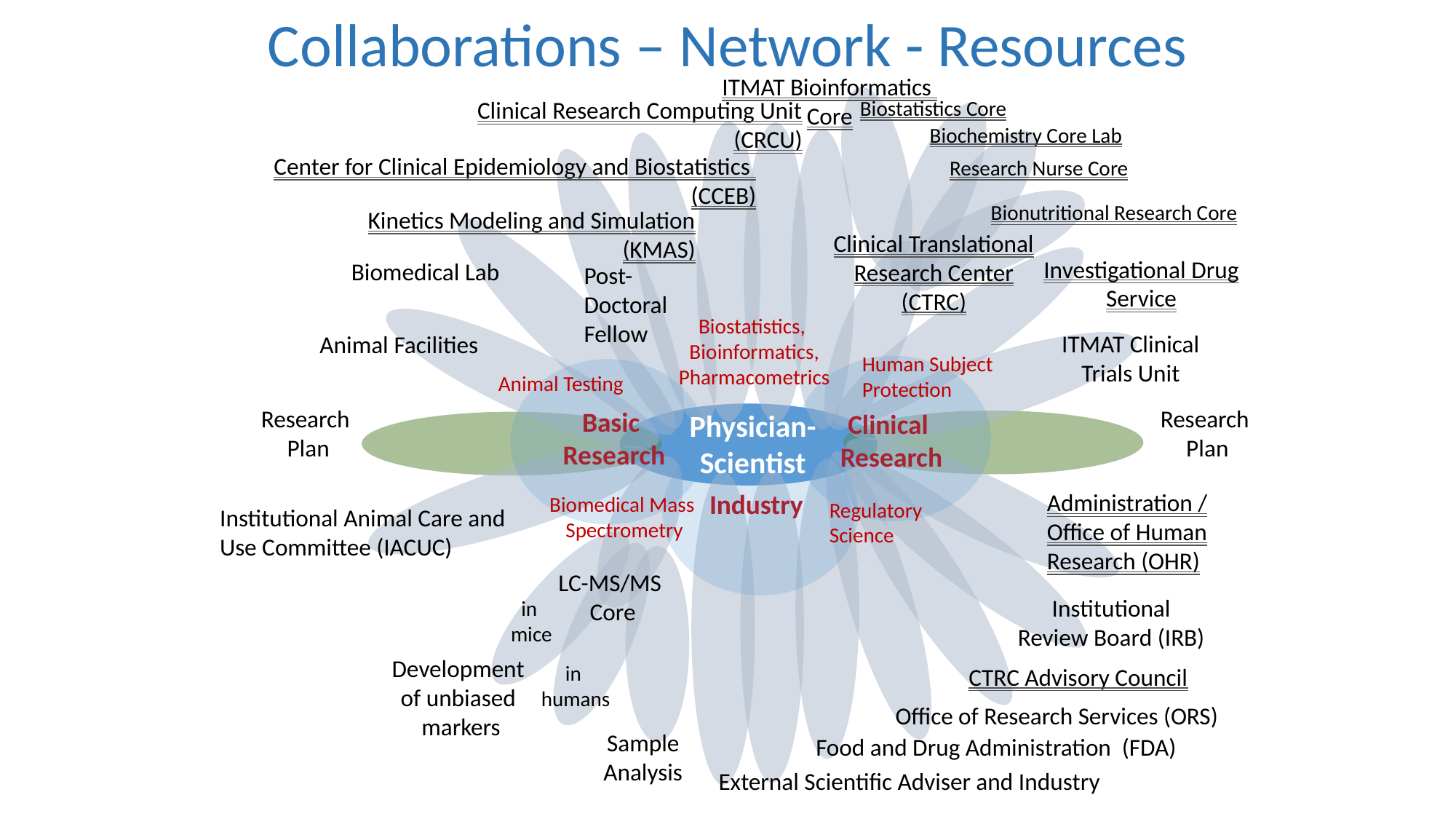

Collaborations – Network - Resources
ITMAT Bioinformatics
Core

Biostatistics Core
Clinical Research Computing Unit (CRCU)

Biochemistry Core Lab

Center for Clinical Epidemiology and Biostatistics  (CCEB)
Research Nurse Core

Bionutritional Research Core
Kinetics Modeling and Simulation (KMAS)
Clinical Translational Research Center
(CTRC)

Investigational Drug Service
Biomedical Lab
Post-Doctoral Fellow

Biostatistics,
Bioinformatics,
Pharmacometrics
ITMAT Clinical Trials Unit
Animal Facilities
Human Subject
Protection

Animal Testing
Research
Plan
Research
Plan
Basic
Research
Physician-Scientist
Clinical
Research

Industry
Administration / Office of Human Research (OHR)
Biomedical Mass
Spectrometry
Regulatory
Science
Institutional Animal Care and Use Committee (IACUC)

LC-MS/MS
Core
Institutional
Review Board (IRB)
in
mice
Development
of unbiased
markers
in
humans
CTRC Advisory Council
Office of Research Services (ORS)
Sample
Analysis
Food and Drug Administration  (FDA)
External Scientific Adviser and Industry